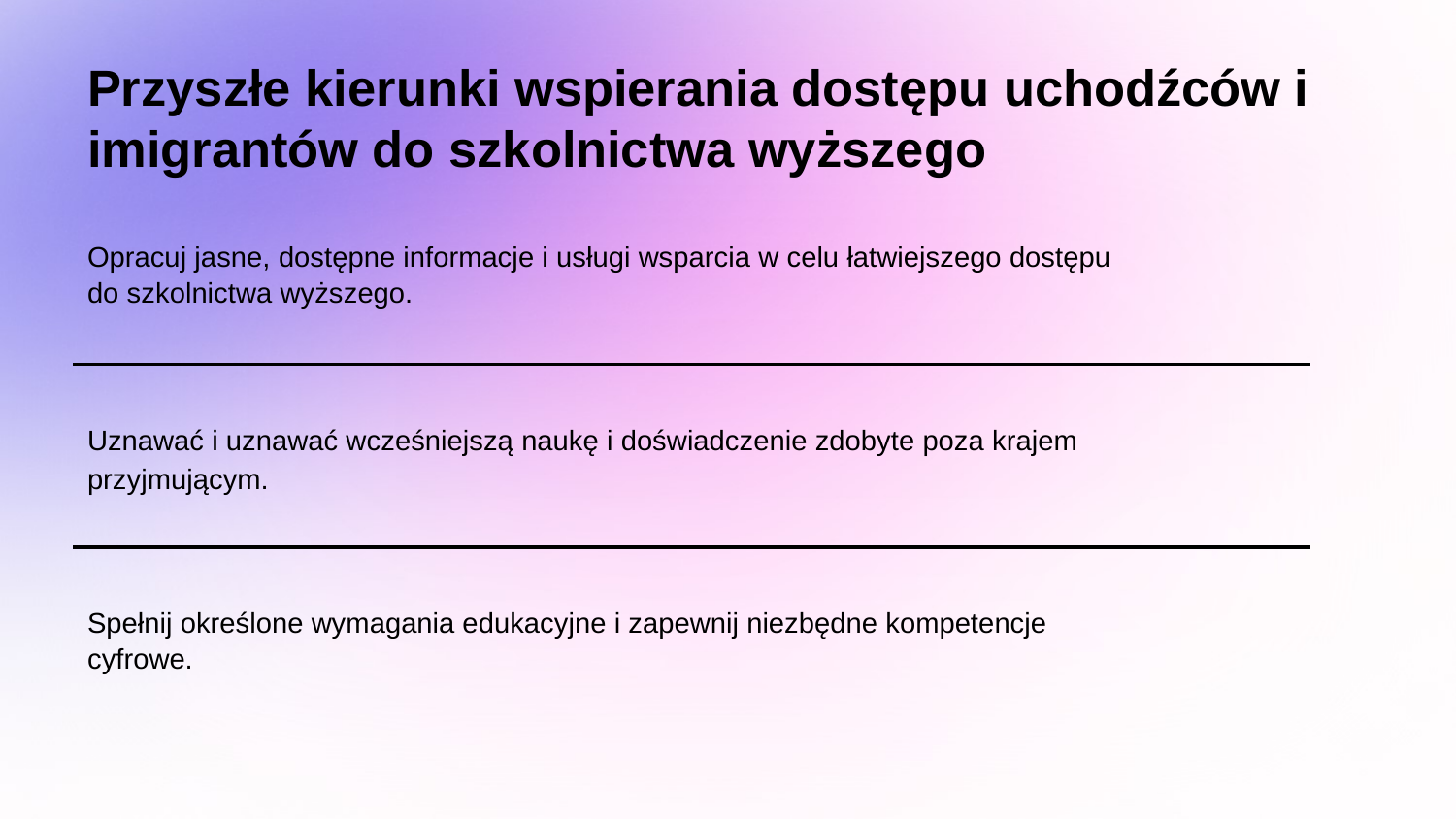

# Przyszłe kierunki wspierania dostępu uchodźców i imigrantów do szkolnictwa wyższego
Opracuj jasne, dostępne informacje i usługi wsparcia w celu łatwiejszego dostępu do szkolnictwa wyższego.
Uznawać i uznawać wcześniejszą naukę i doświadczenie zdobyte poza krajem przyjmującym.
Spełnij określone wymagania edukacyjne i zapewnij niezbędne kompetencje cyfrowe.